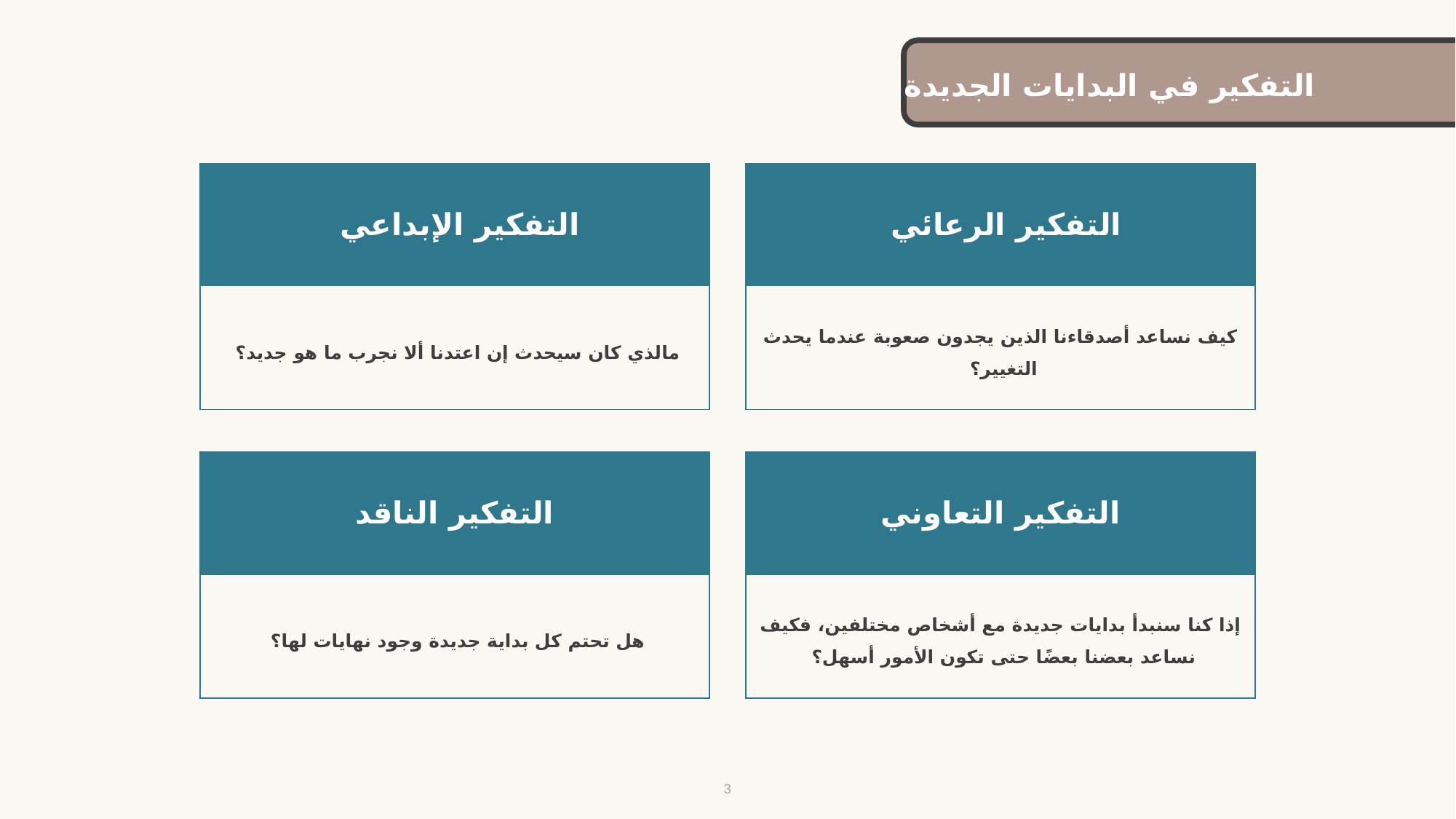

التفكير في البدايات الجديدة
| التفكير الإبداعي |
| --- |
| مالذي كان سيحدث إن اعتدنا ألا نجرب ما هو جديد؟ |
| التفكير الرعائي |
| --- |
| كيف نساعد أصدقاءنا الذين يجدون صعوبة عندما يحدث التغيير؟ |
| التفكير الناقد |
| --- |
| هل تحتم كل بداية جديدة وجود نهايات لها؟ |
| التفكير التعاوني |
| --- |
| إذا كنا سنبدأ بدايات جديدة مع أشخاص مختلفين، فكيف نساعد بعضنا بعضًا حتى تكون الأمور أسهل؟ |
3